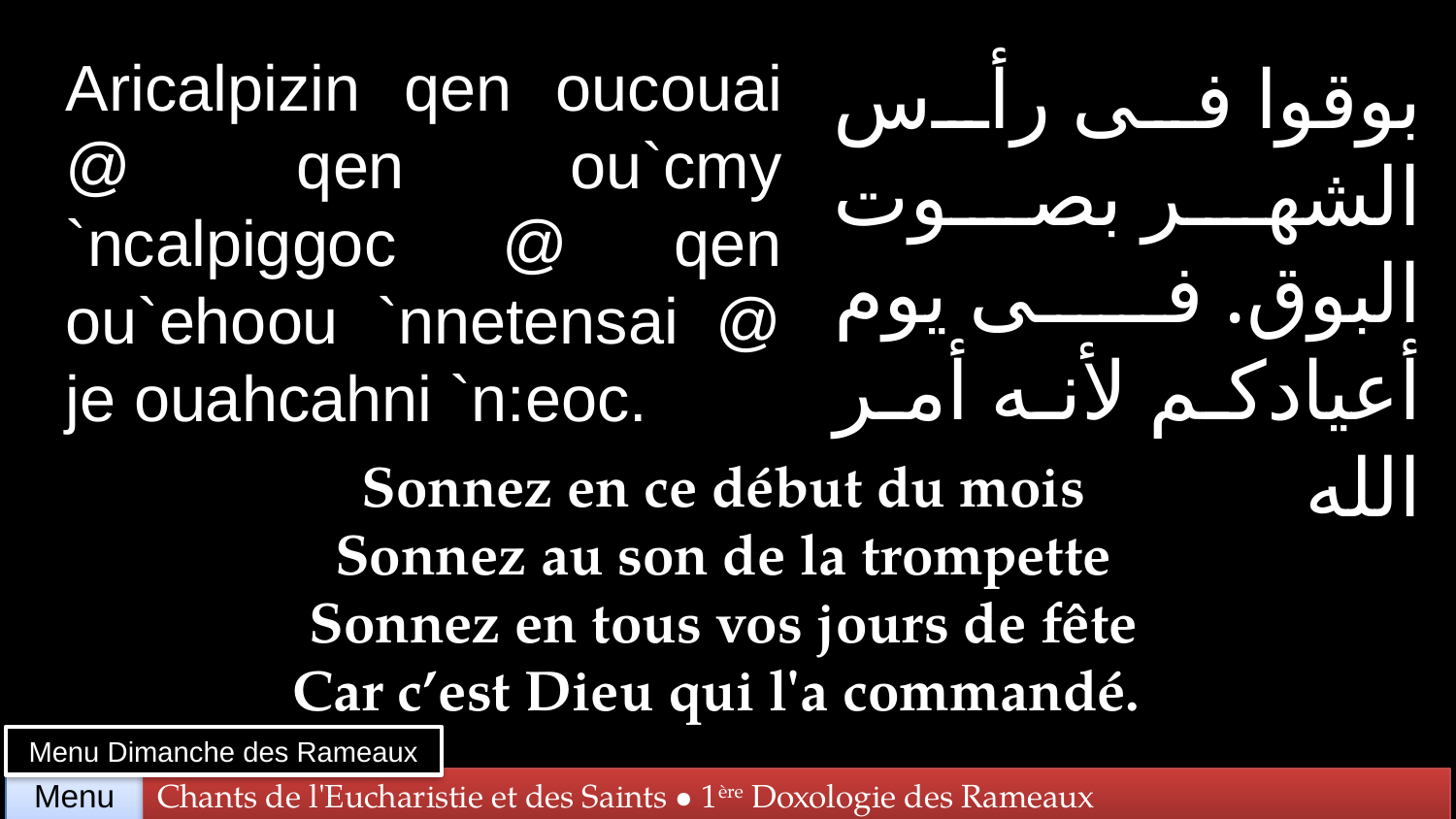

Aricalpizin qen oucouai @ qen ou`cmy `ncalpiggoc @ qen ou`ehoou `nnetensai @ je ouahcahni `n:eoc.
بوقوا فى رأس الشهر بصوت البوق. فى يوم أعيادكم لأنه أمر الله
Sonnez en ce début du mois
Sonnez au son de la trompette
Sonnez en tous vos jours de fête
Car c’est Dieu qui l'a commandé.
Menu Dimanche des Rameaux
Chants de l'Eucharistie et des Saints • 1ère Doxologie des Rameaux
Menu